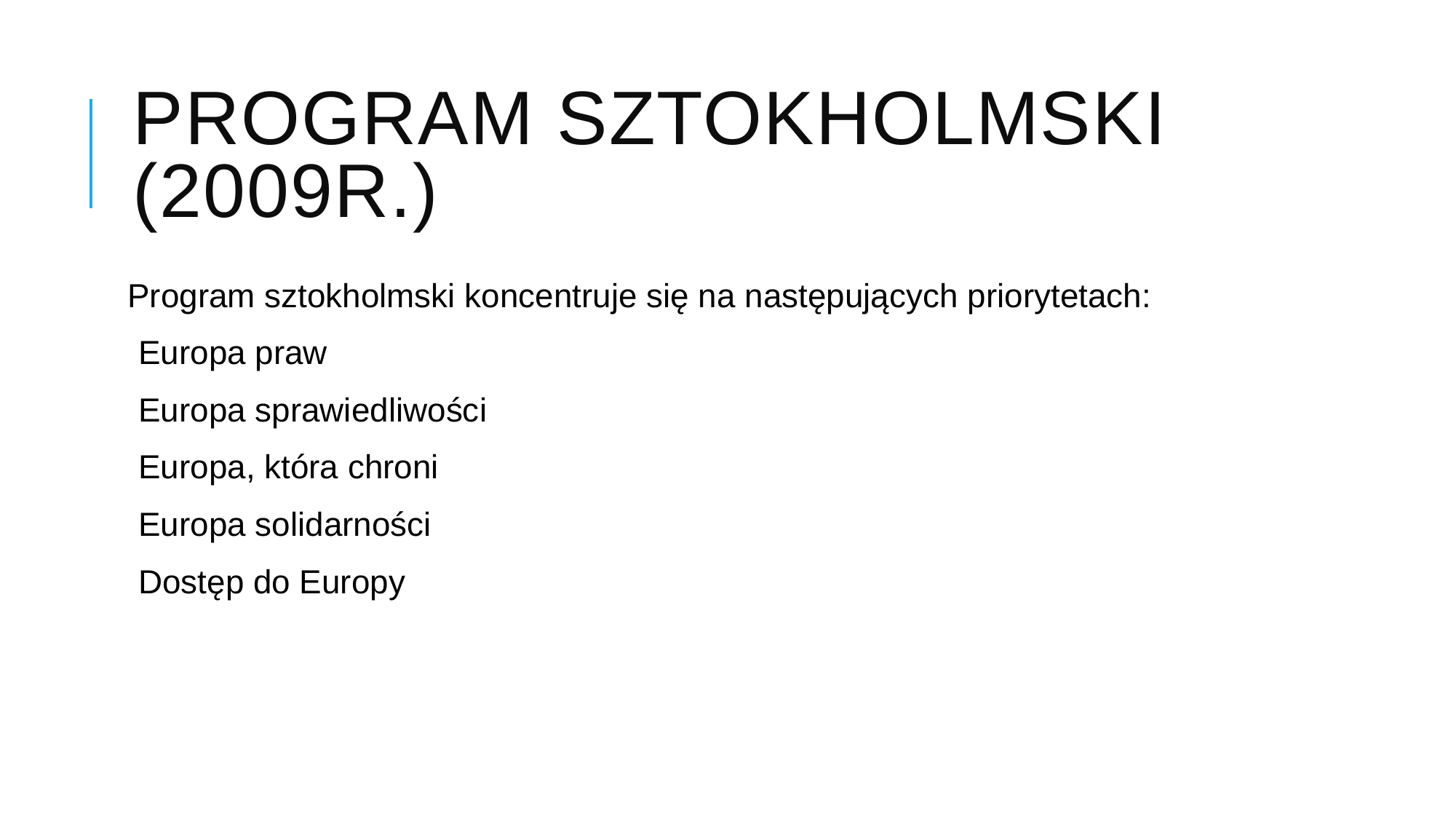

# Program sztokholmski (2009r.)
Program sztokholmski koncentruje się na następujących priorytetach:
Europa praw
Europa sprawiedliwości
Europa, która chroni
Europa solidarności
Dostęp do Europy